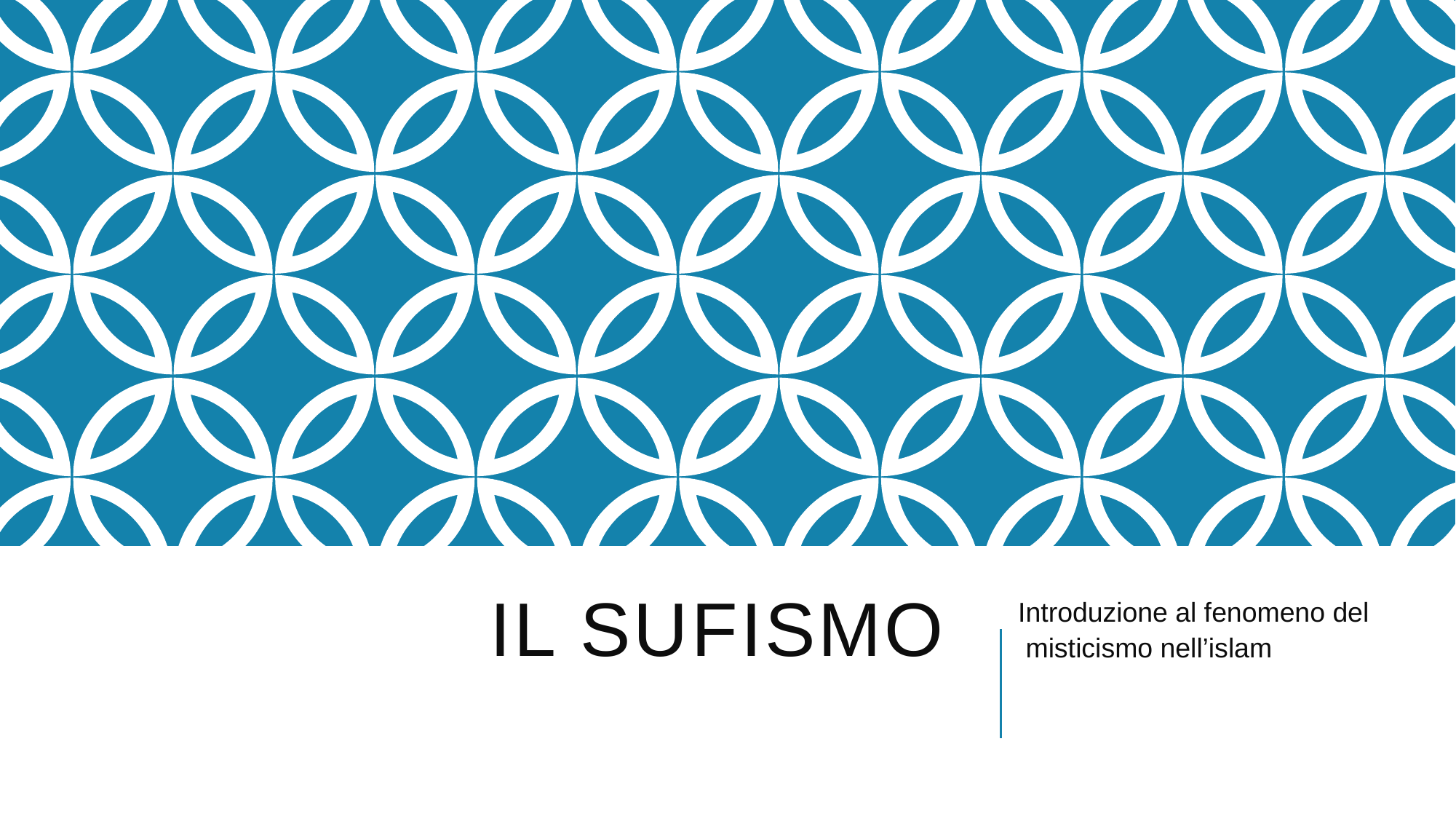

Introduzione al fenomeno del
 misticismo nell’islam
# Il Sufismo